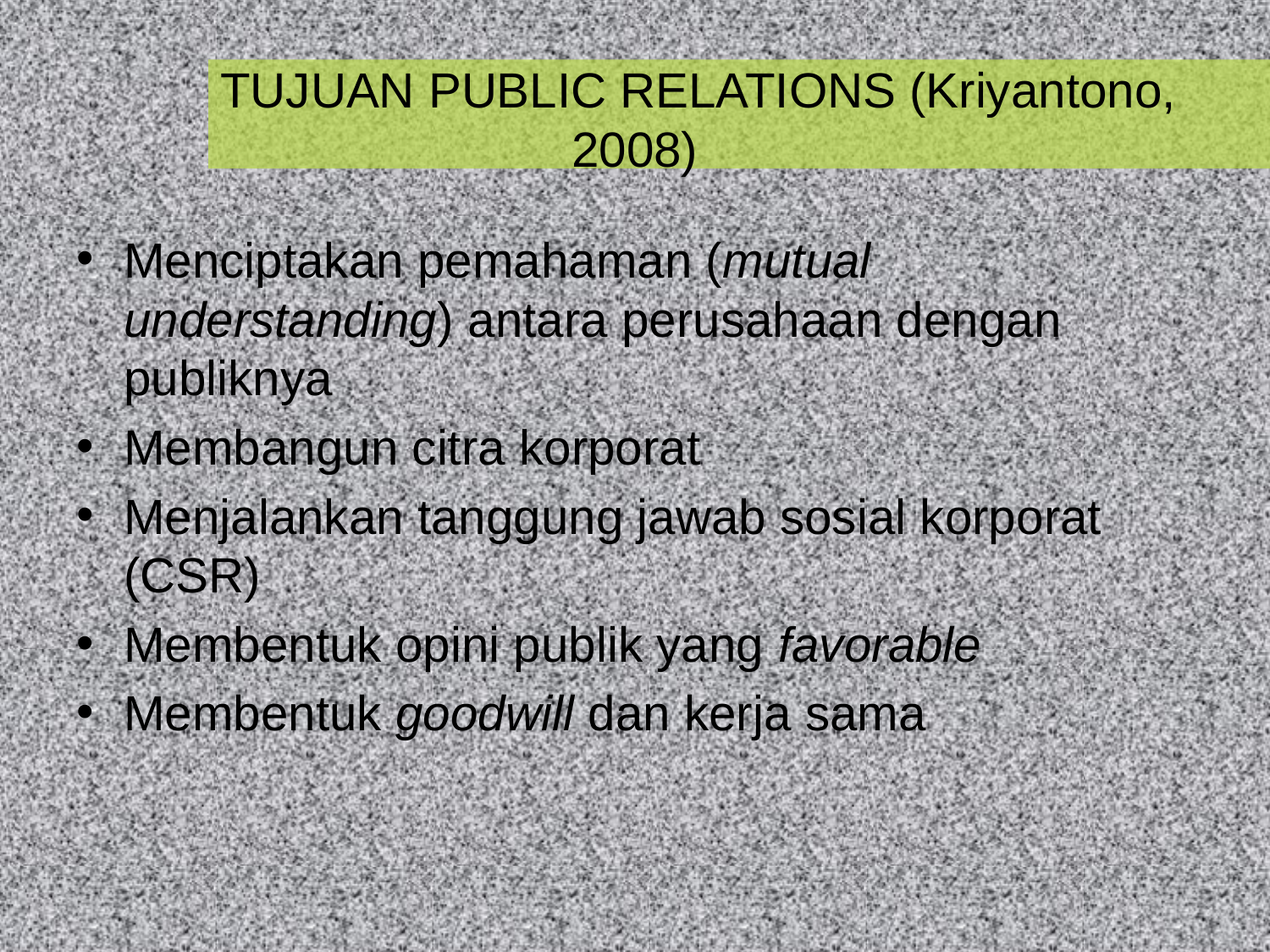

# TUJUAN PUBLIC RELATIONS (Kriyantono, 2008)

Menciptakan pemahaman (mutual understanding) antara perusahaan dengan publiknya
Membangun citra korporat
Menjalankan tanggung jawab sosial korporat (CSR)
Membentuk opini publik yang favorable
Membentuk goodwill dan kerja sama